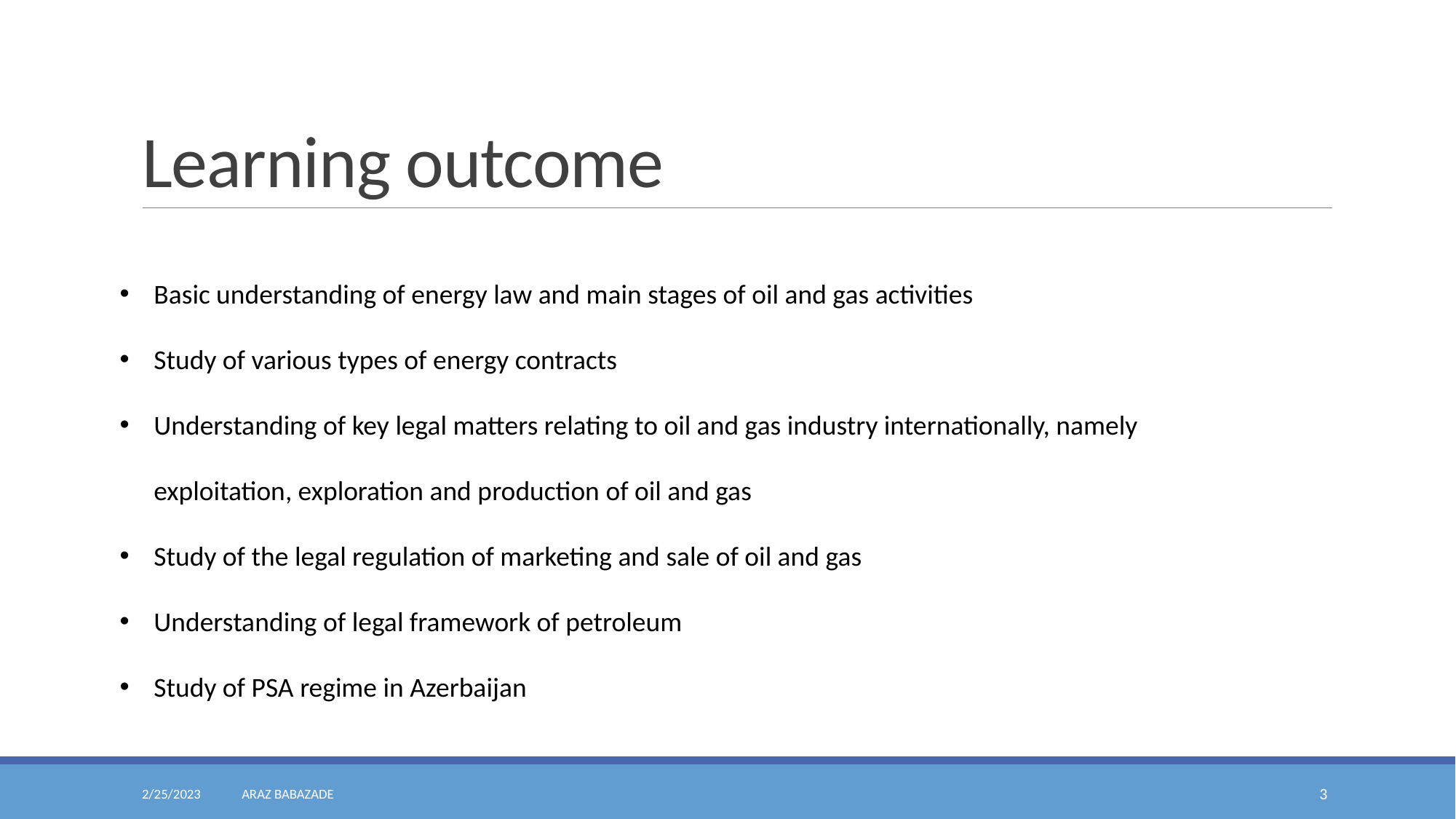

# Learning outcome
Basic understanding of energy law and main stages of oil and gas activities
Study of various types of energy contracts
Understanding of key legal matters relating to oil and gas industry internationally, namely exploitation, exploration and production of oil and gas
Study of the legal regulation of marketing and sale of oil and gas
Understanding of legal framework of petroleum
Study of PSA regime in Azerbaijan
Araz Babazade
2/25/2023
3